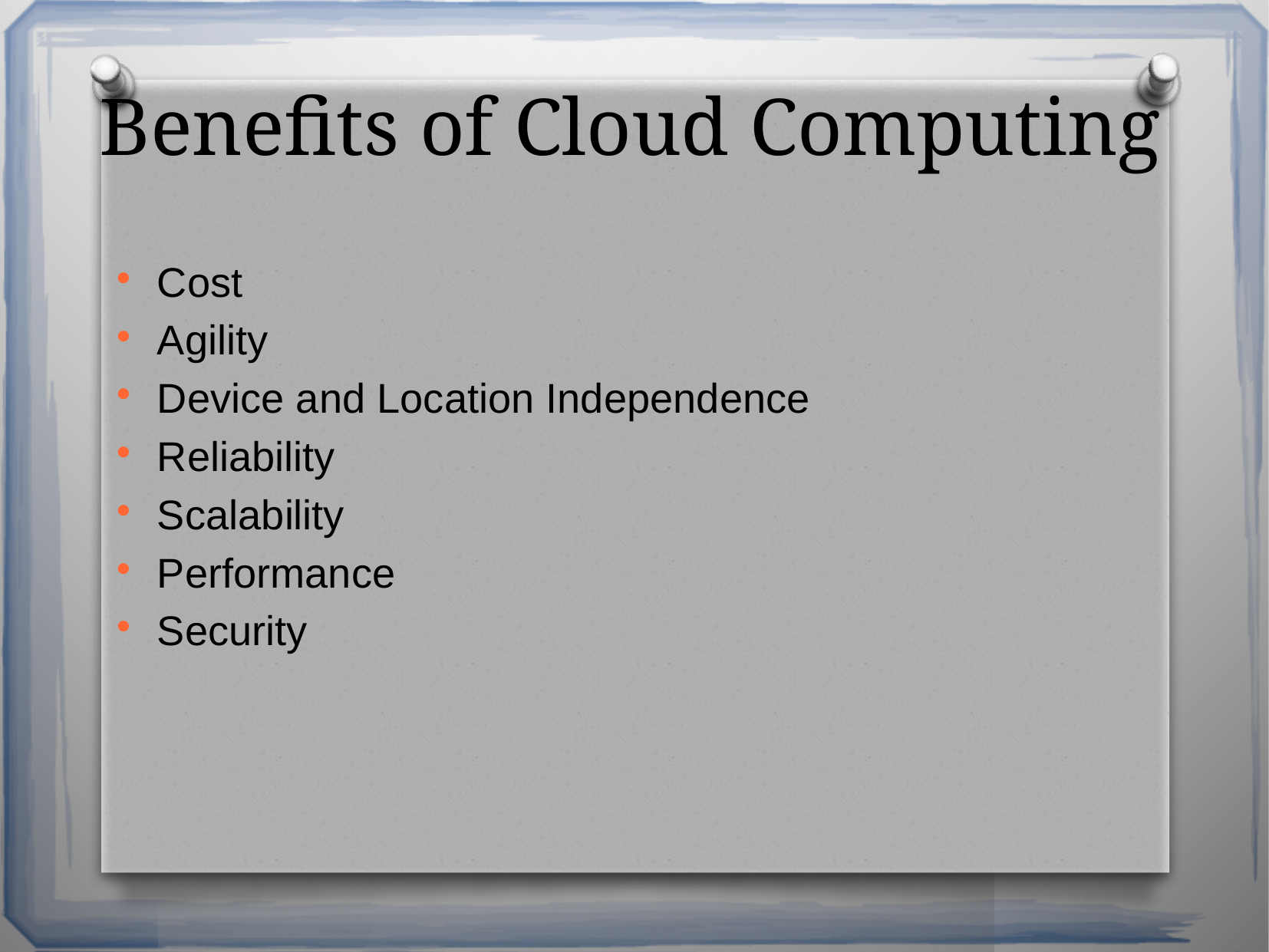

# Benefits of Cloud Computing
Cost
Agility
Device and Location Independence
Reliability
Scalability
Performance
Security